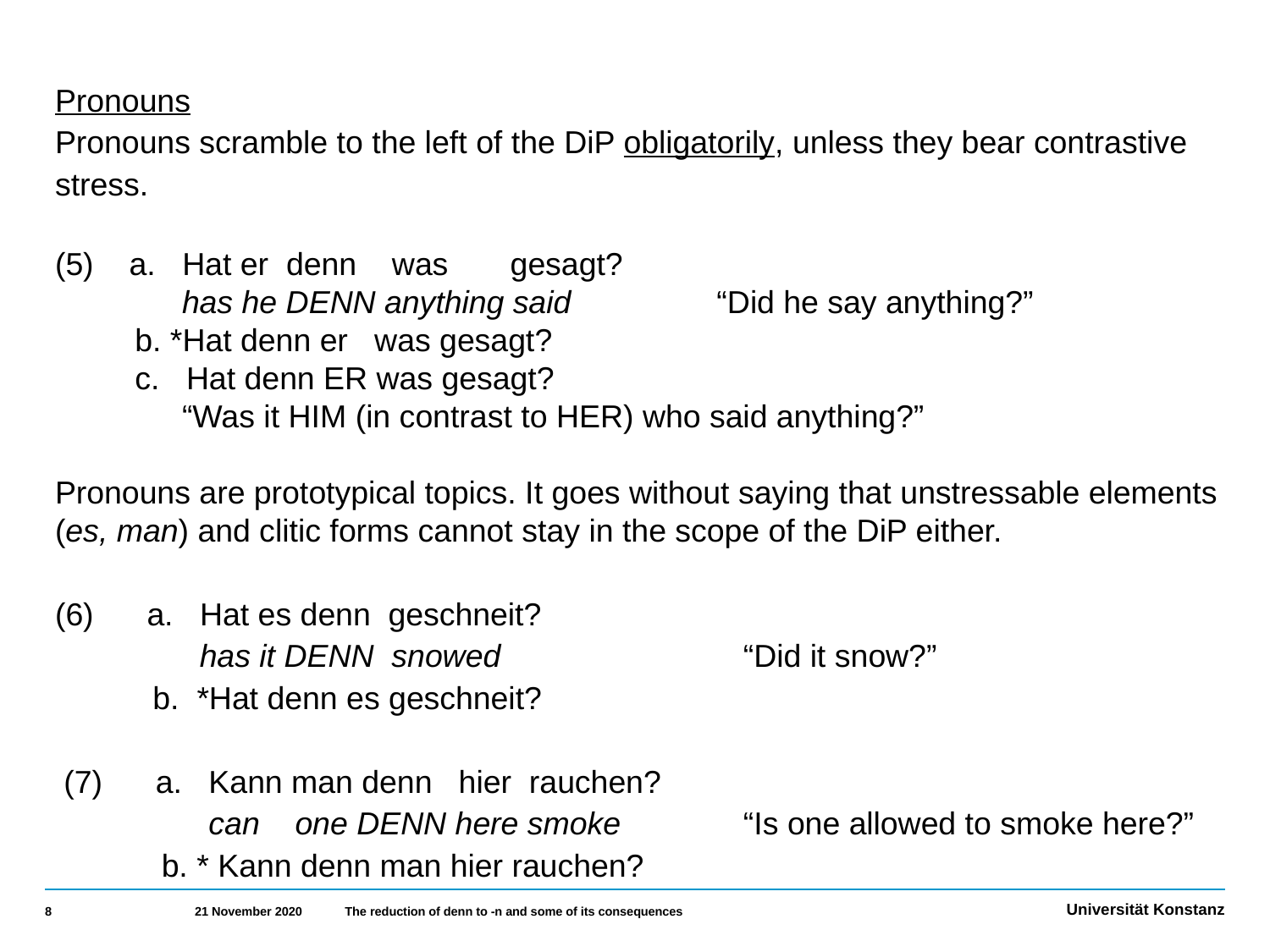

Pronouns
Pronouns scramble to the left of the DiP obligatorily, unless they bear contrastive stress.

(5)    a.   Hat er  denn    was       gesagt?                                                                              	has he DENN anything said	   “Did he say anything?”
         b. *Hat denn er   was gesagt?
         c.   Hat denn ER was gesagt?
	“Was it HIM (in contrast to HER) who said anything?”

Pronouns are prototypical topics. It goes without saying that unstressable elements (es, man) and clitic forms cannot stay in the scope of the DiP either.

(6)      a.   Hat es denn  geschneit?
	  has it DENN  snowed		      “Did it snow?”
           b.  *Hat denn es geschneit?

 (7)      a.   Kann man denn   hier  rauchen?
 	   can    one DENN here smoke	      “Is one allowed to smoke here?”
            b. * Kann denn man hier rauchen?

8
21 November 2020
The reduction of denn to -n and some of its consequences